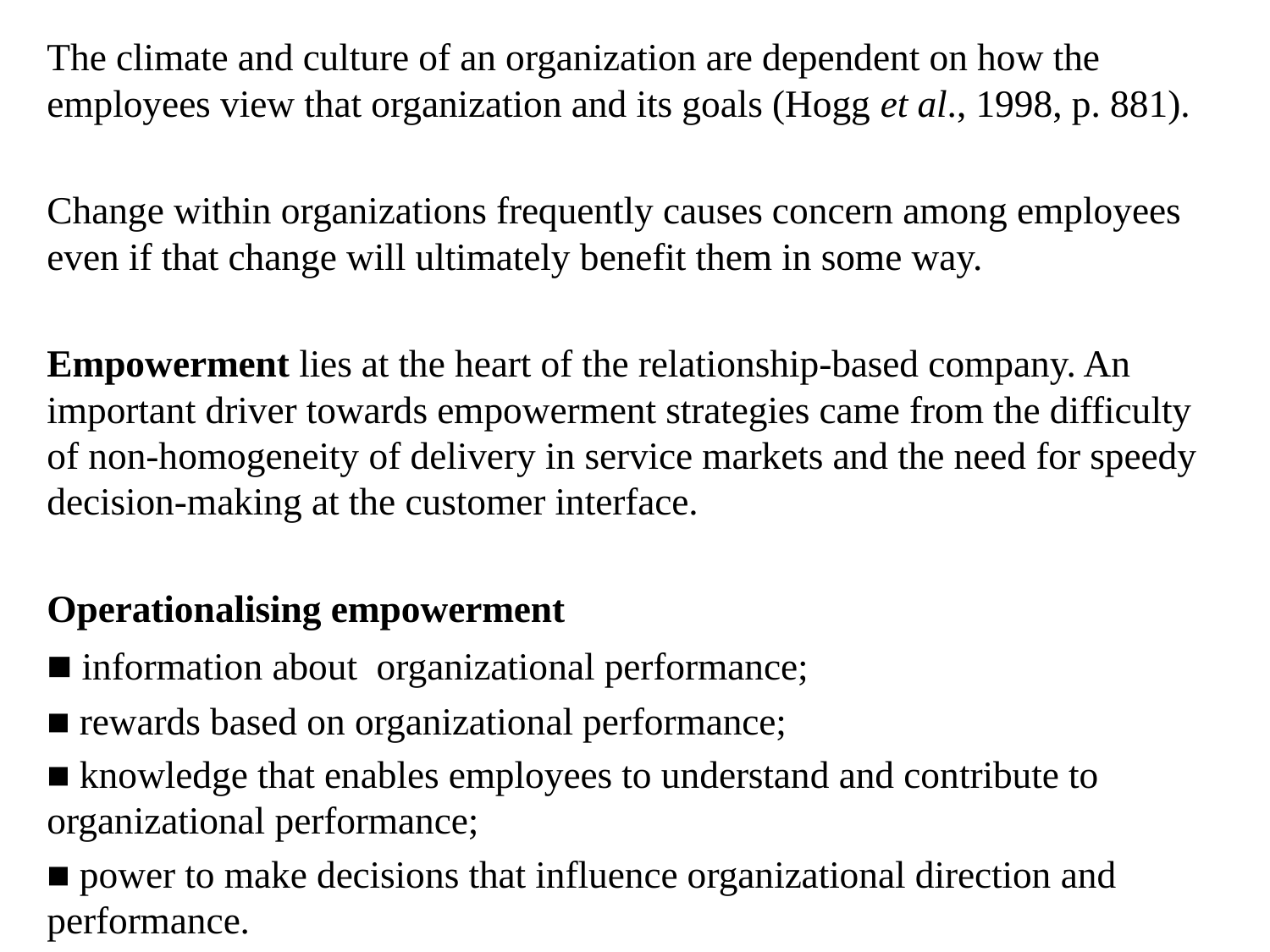

The climate and culture of an organization are dependent on how the employees view that organization and its goals (Hogg et al., 1998, p. 881).

Change within organizations frequently causes concern among employees even if that change will ultimately benefit them in some way.

Empowerment lies at the heart of the relationship-based company. An important driver towards empowerment strategies came from the difficulty of non-homogeneity of delivery in service markets and the need for speedy decision-making at the customer interface.

Operationalising empowerment
■ information about  organizational performance;
■ rewards based on organizational performance;
■ knowledge that enables employees to understand and contribute to organizational performance;
■ power to make decisions that influence organizational direction and performance.